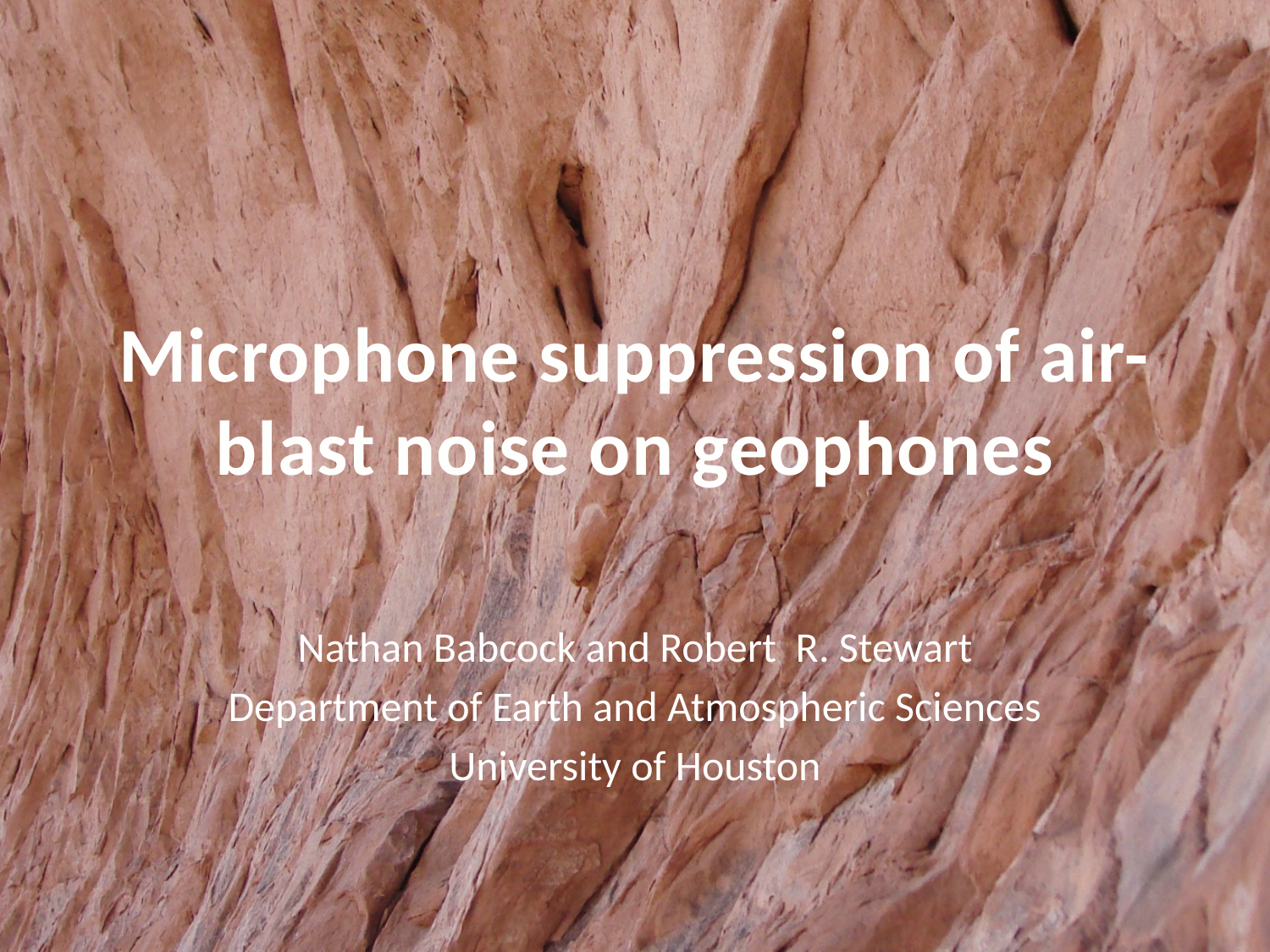

# Microphone suppression of air-blast noise on geophones
Nathan Babcock and Robert  R. Stewart
Department of Earth and Atmospheric Sciences
University of Houston